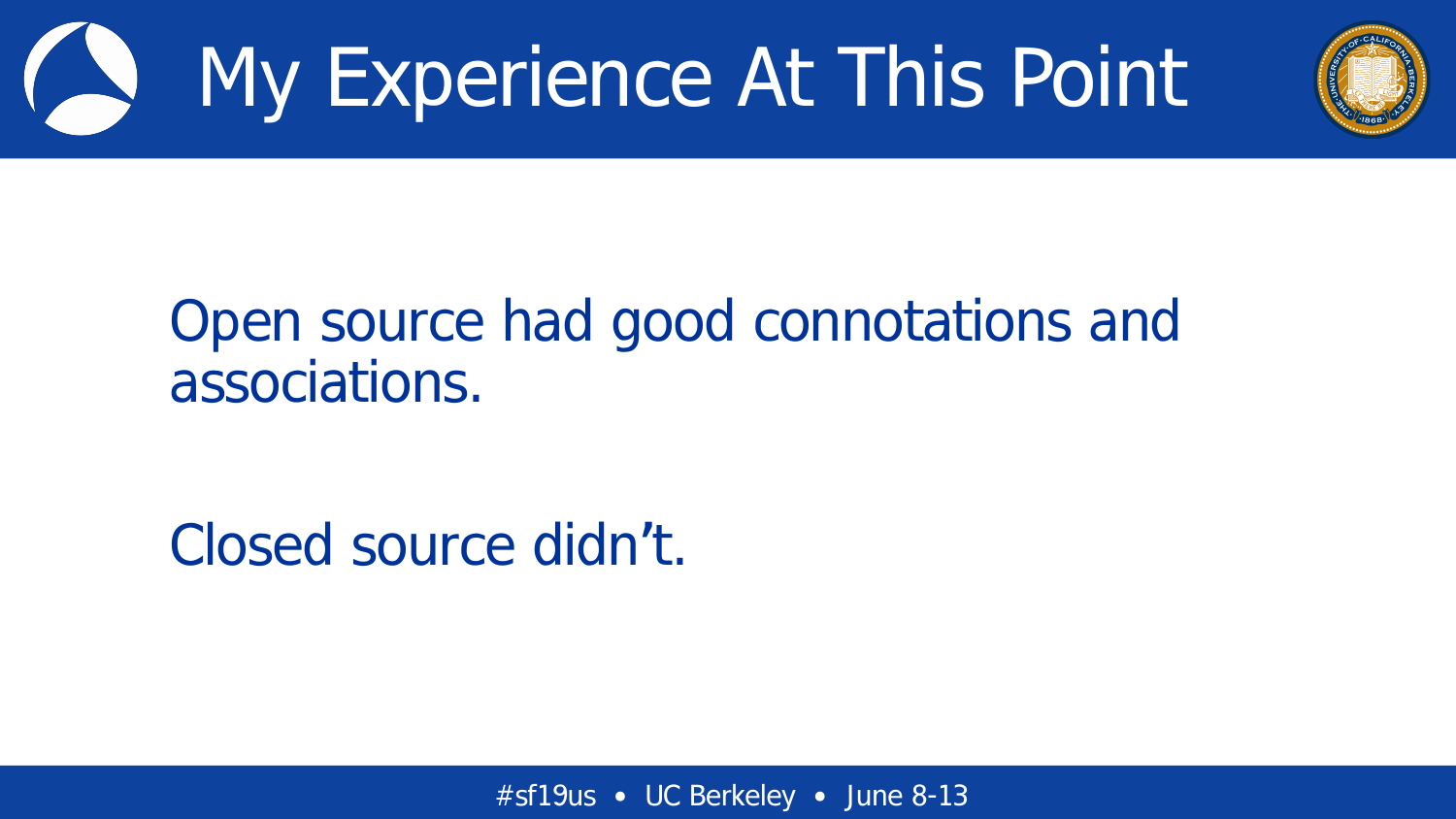

# My Experience At This Point

Open source had good connotations and associations.

Closed source didn’t.